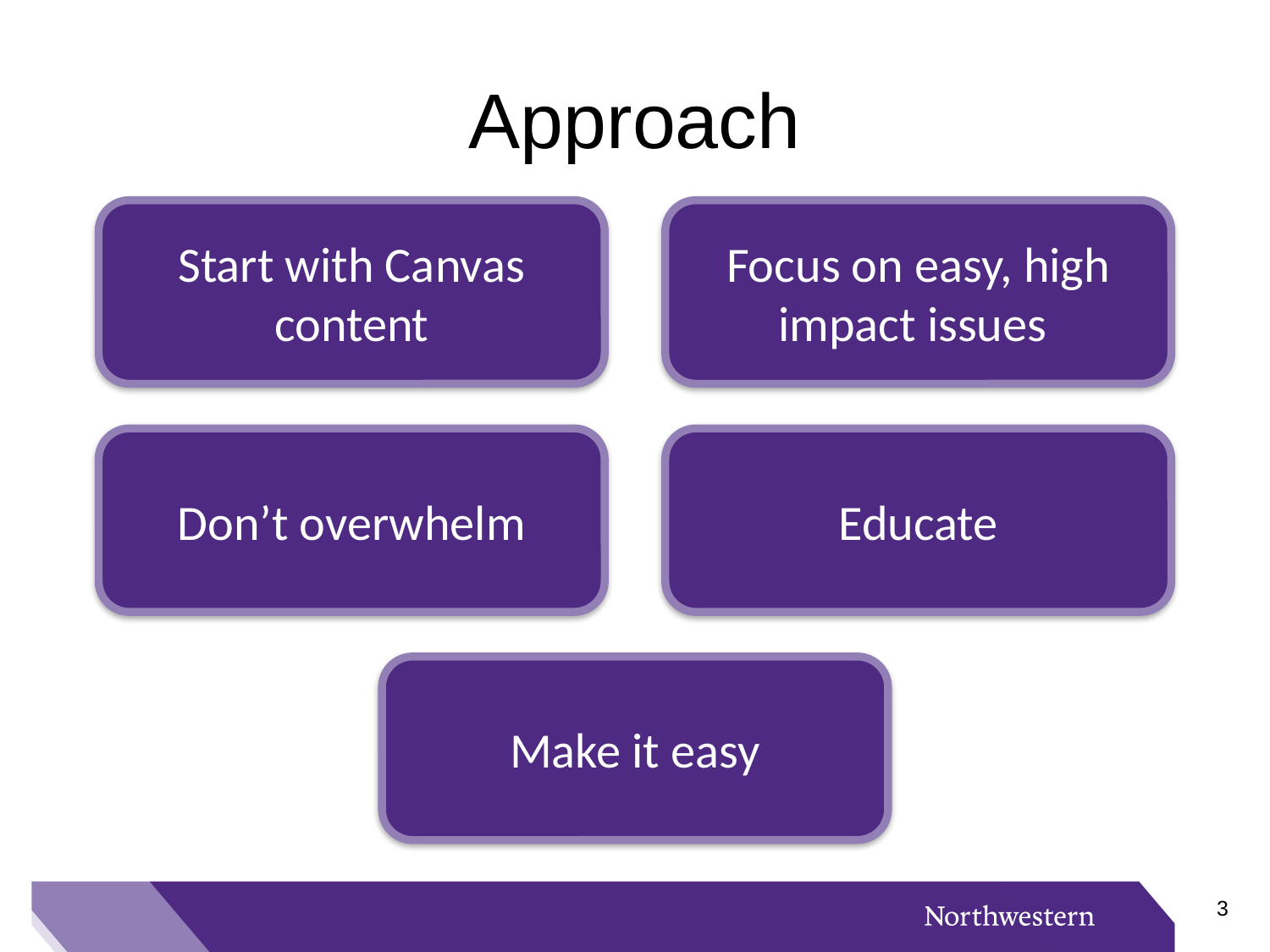

# Approach
Start with Canvas content
Focus on easy, high impact issues
Don’t overwhelm
Educate
Make it easy
3